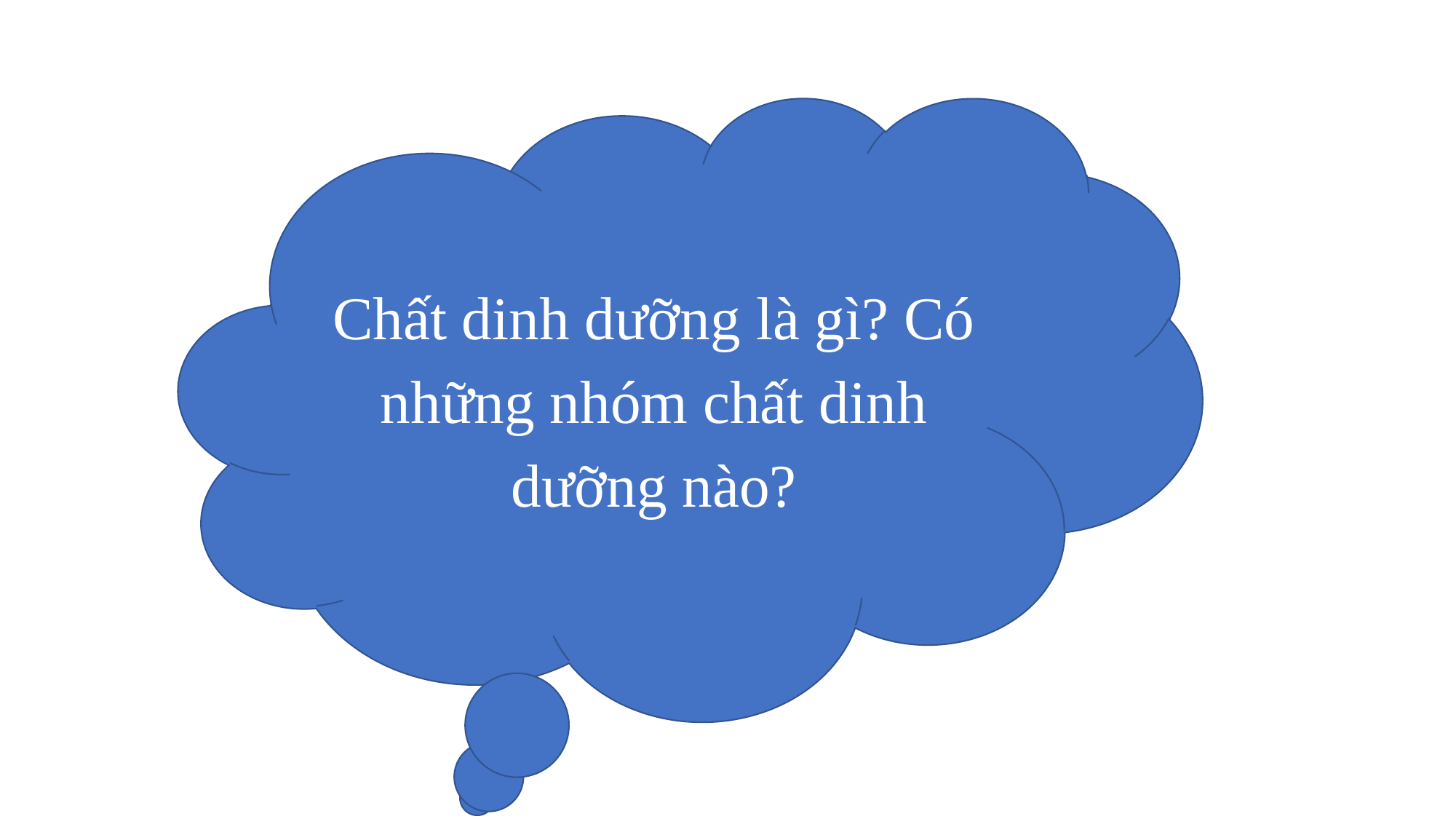

#
Chất dinh dưỡng là gì? Có những nhóm chất dinh dưỡng nào?